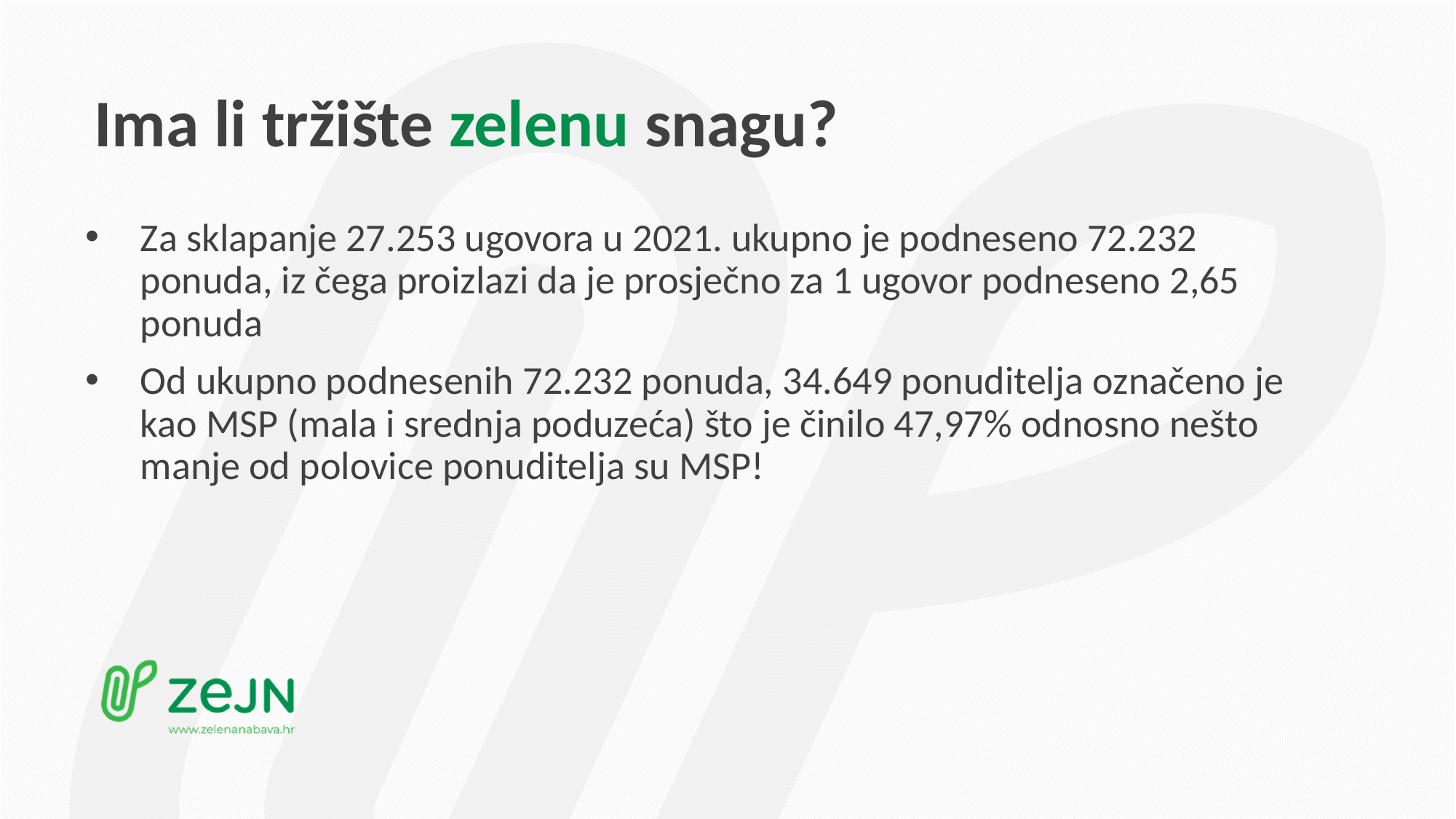

# Ima li tržište zelenu snagu?
Za sklapanje 27.253 ugovora u 2021. ukupno je podneseno 72.232 ponuda, iz čega proizlazi da je prosječno za 1 ugovor podneseno 2,65 ponuda
Od ukupno podnesenih 72.232 ponuda, 34.649 ponuditelja označeno je kao MSP (mala i srednja poduzeća) što je činilo 47,97% odnosno nešto manje od polovice ponuditelja su MSP!